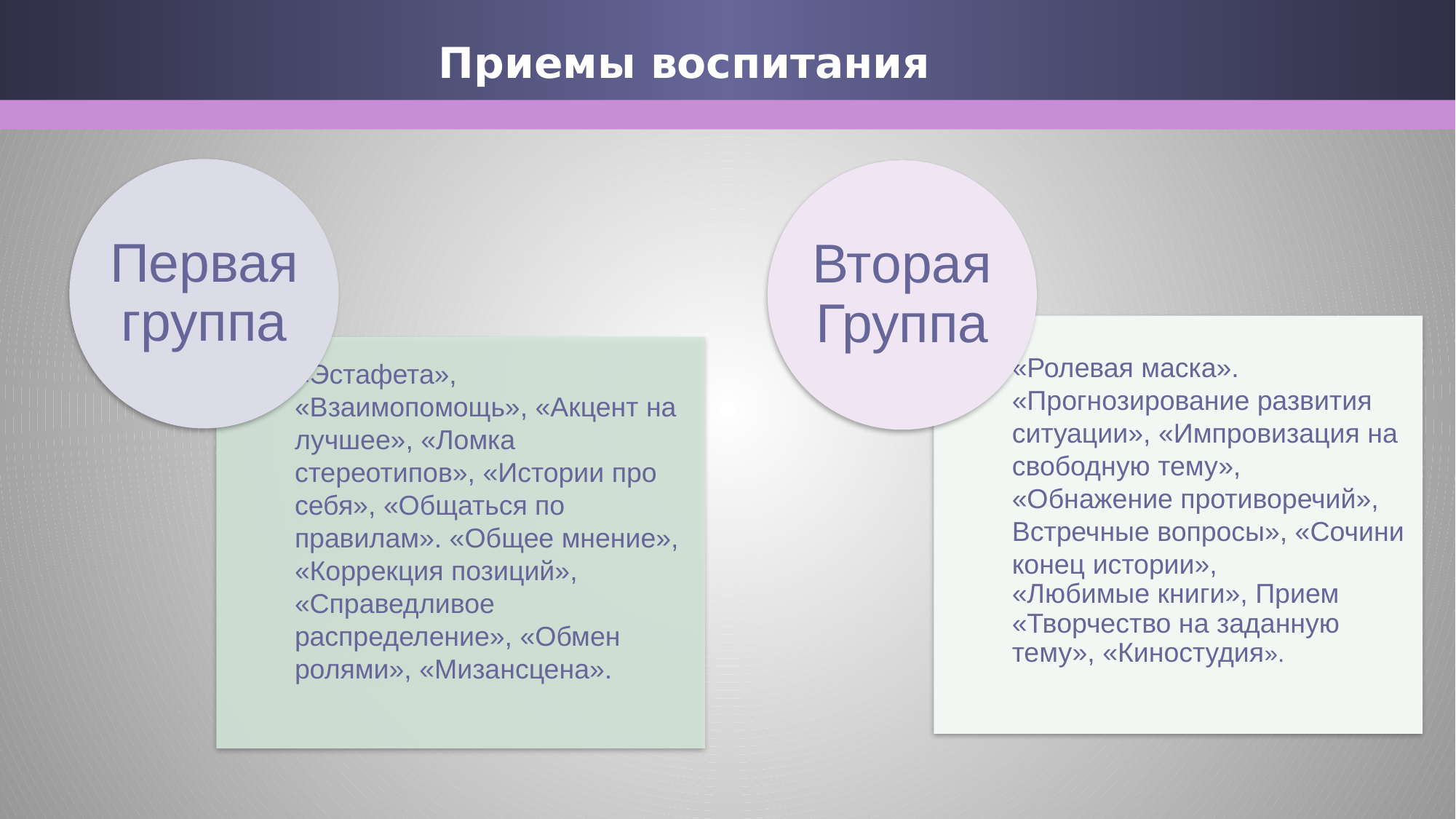

# Приемы воспитания
«Эстафета», «Взаимопомощь», «Акцент на лучшее», «Ломка стереотипов», «Истории про себя», «Общаться по правилам». «Общее мнение», «Коррекция позиций», «Справедливое распределение», «Обмен ролями», «Мизансцена».

Первая группа
«Ролевая маска». «Прогнозирование развития ситуации», «Импровизация на свободную тему», «Обнажение противоречий», Встречные вопросы», «Сочини конец истории»,
«Любимые книги», Прием «Творчество на заданную тему», «Киностудия».

Вторая Группа